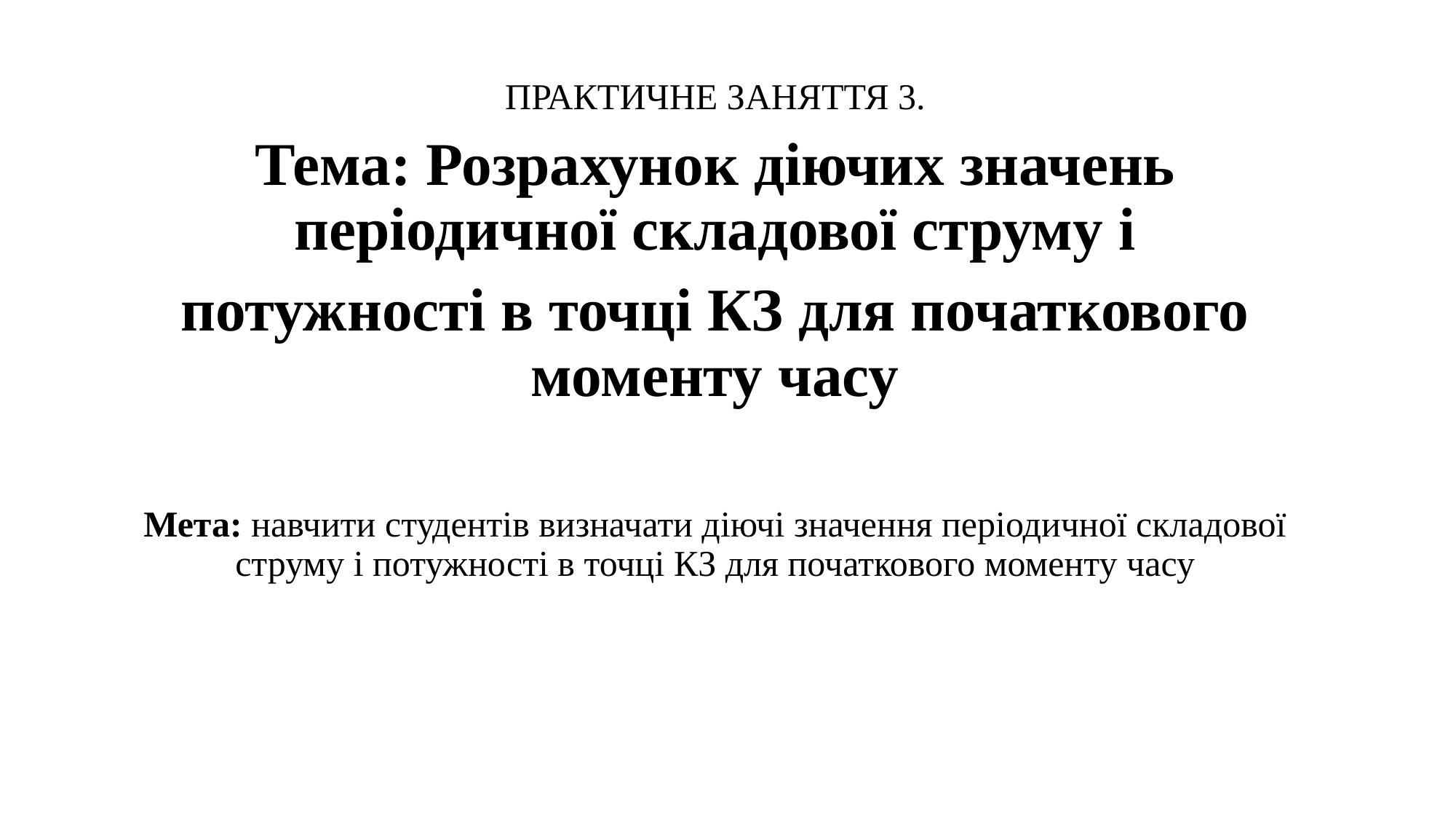

ПРАКТИЧНЕ ЗАНЯТТЯ 3.
Тема: Розрахунок діючих значень періодичної складової струму і
потужності в точці КЗ для початкового моменту часу

Мета: навчити студентів визначати діючі значення періодичної складової струму і потужності в точці КЗ для початкового моменту часу